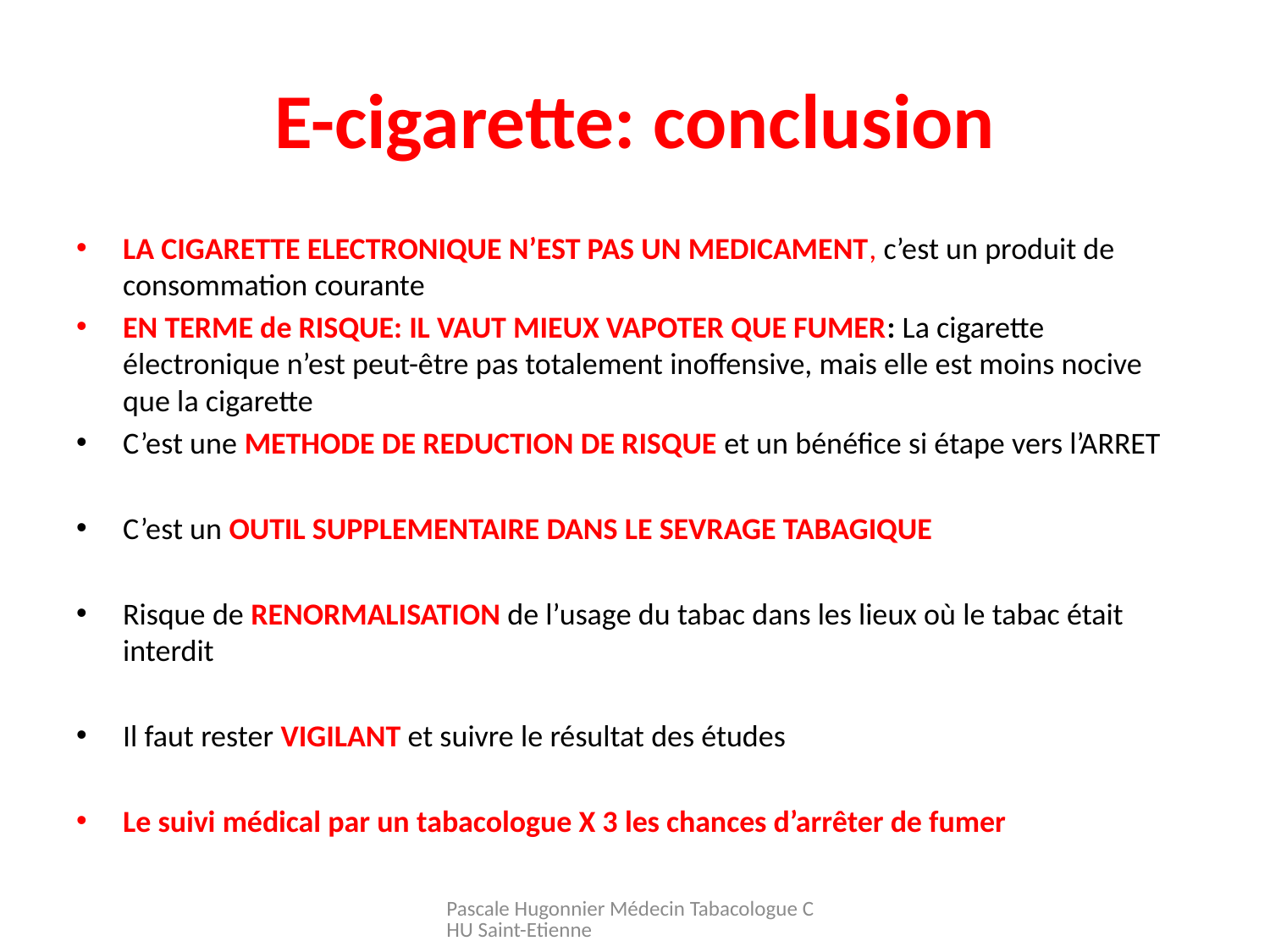

# E-cigarette: conclusion
LA CIGARETTE ELECTRONIQUE N’EST PAS UN MEDICAMENT, c’est un produit de consommation courante
EN TERME de RISQUE: IL VAUT MIEUX VAPOTER QUE FUMER: La cigarette électronique n’est peut-être pas totalement inoffensive, mais elle est moins nocive que la cigarette
C’est une METHODE DE REDUCTION DE RISQUE et un bénéfice si étape vers l’ARRET

C’est un OUTIL SUPPLEMENTAIRE DANS LE SEVRAGE TABAGIQUE

Risque de RENORMALISATION de l’usage du tabac dans les lieux où le tabac était interdit

Il faut rester VIGILANT et suivre le résultat des études

Le suivi médical par un tabacologue X 3 les chances d’arrêter de fumer

Pascale Hugonnier Médecin Tabacologue CHU Saint-Etienne